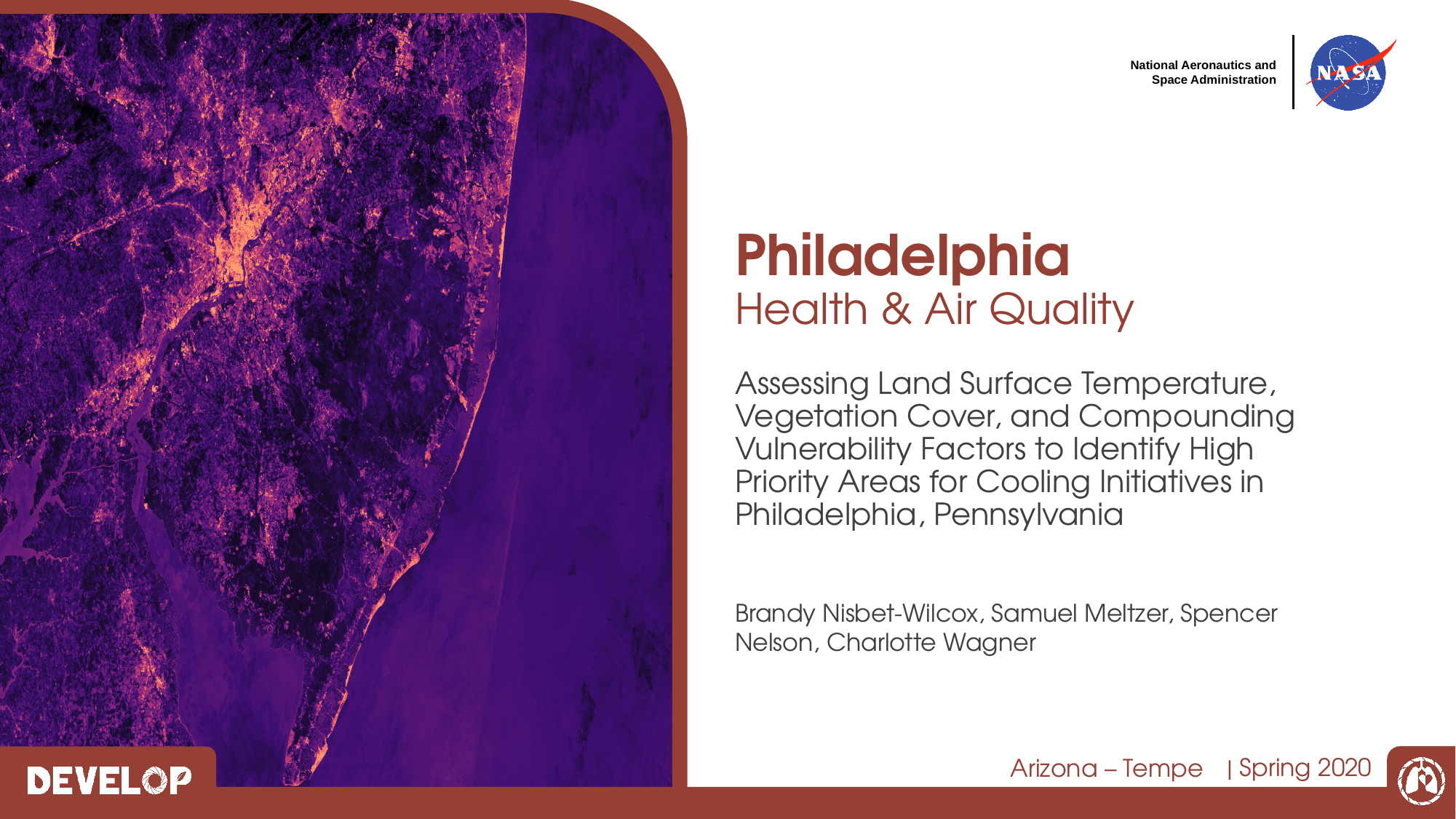

Philadelphia
Health & Air Quality
Assessing Land Surface Temperature, Vegetation Cover, and Compounding Vulnerability Factors to Identify High Priority Areas for Cooling Initiatives in Philadelphia, Pennsylvania

Brandy Nisbet-Wilcox, Samuel Meltzer, Spencer Nelson, Charlotte Wagner
Arizona – Tempe